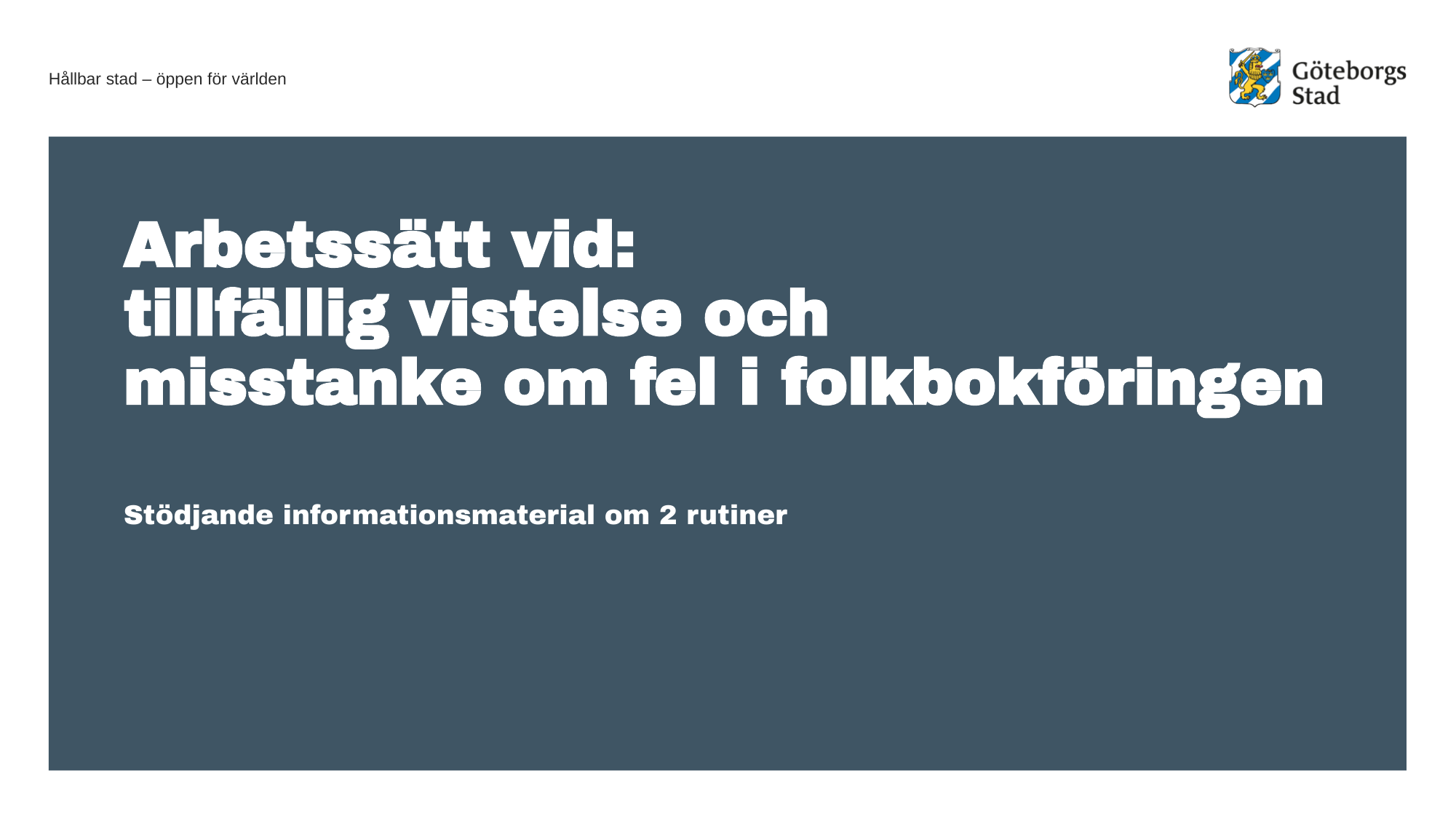

# Arbetssätt vid: tillfällig vistelse och misstanke om fel i folkbokföringen
Stödjande informationsmaterial om 2 rutiner